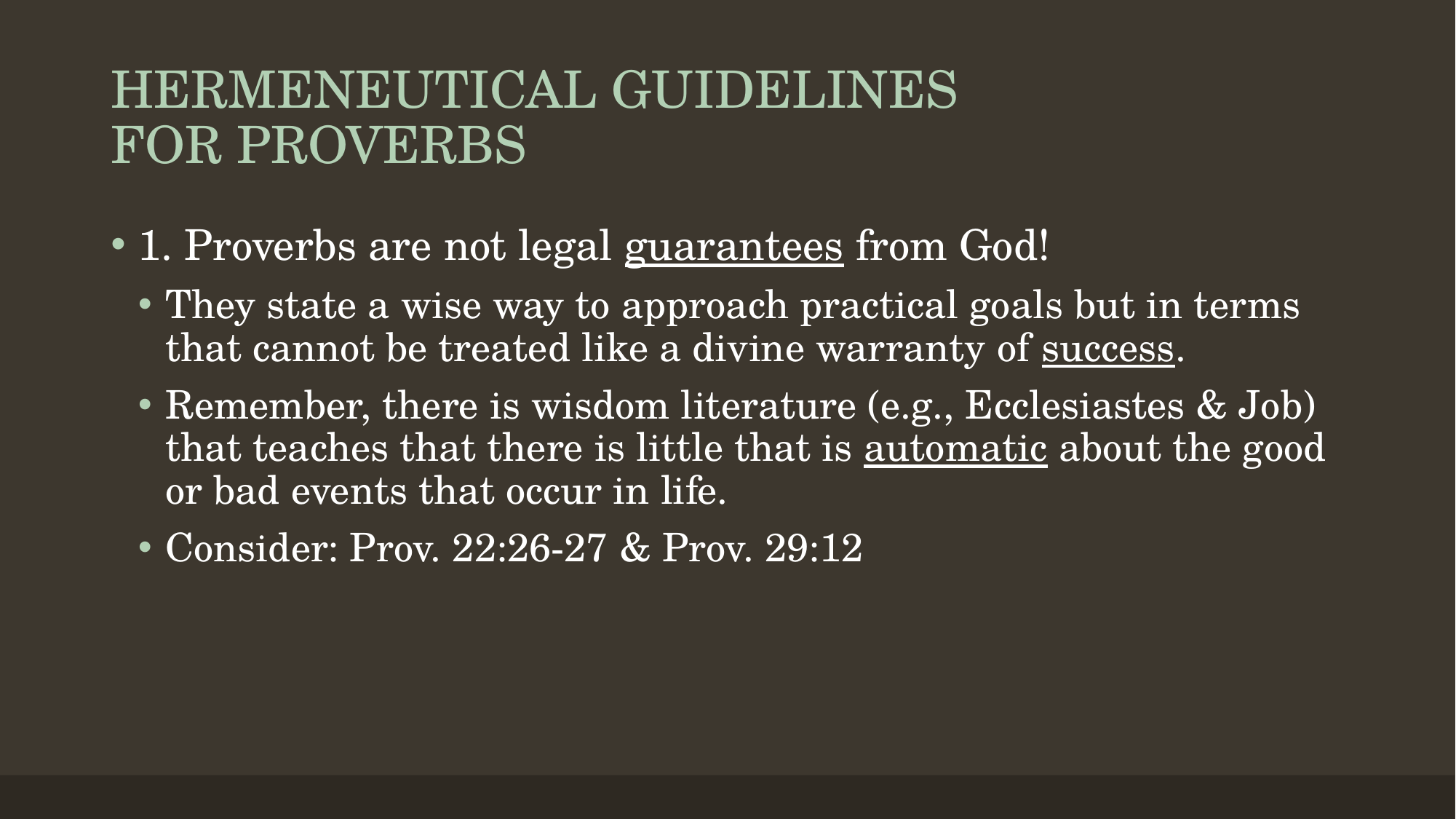

# HERMENEUTICAL GUIDELINES FOR PROVERBS
1. Proverbs are not legal guarantees from God!
They state a wise way to approach practical goals but in terms that cannot be treated like a divine warranty of success.
Remember, there is wisdom literature (e.g., Ecclesiastes & Job) that teaches that there is little that is automatic about the good or bad events that occur in life.
Consider: Prov. 22:26-27 & Prov. 29:12